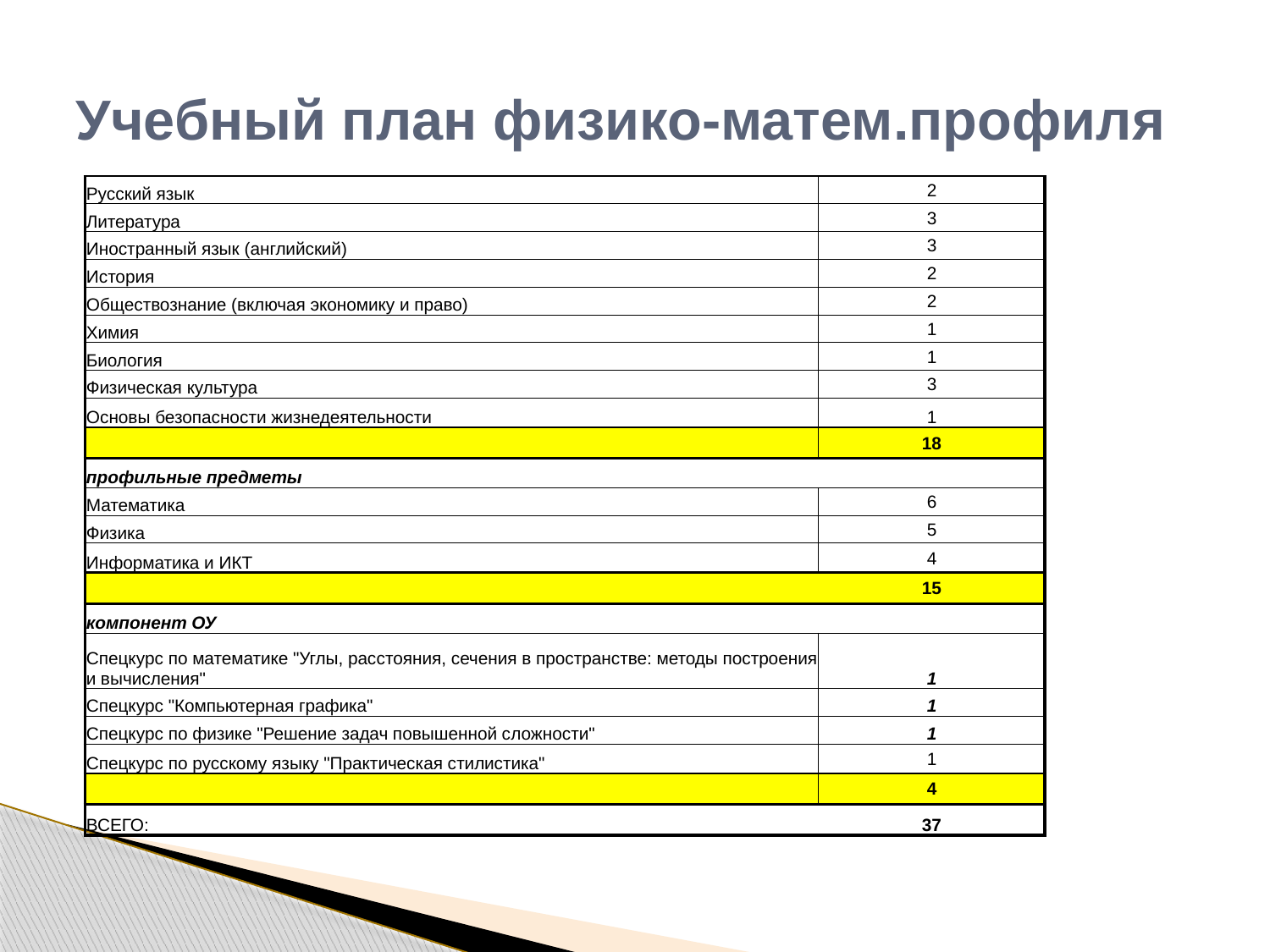

# Учебный план физико-матем.профиля
| Русский язык | 2 |
| --- | --- |
| Литература | 3 |
| Иностранный язык (английский) | 3 |
| История | 2 |
| Обществознание (включая экономику и право) | 2 |
| Химия | 1 |
| Биология | 1 |
| Физическая культура | 3 |
| Основы безопасности жизнедеятельности | 1 |
|  | 18 |
| профильные предметы |  |
| Математика | 6 |
| Физика | 5 |
| Информатика и ИКТ | 4 |
|  | 15 |
| компонент ОУ |  |
| Спецкурс по математике "Углы, расстояния, сечения в пространстве: методы построения и вычисления" | 1 |
| Спецкурс "Компьютерная графика" | 1 |
| Спецкурс по физике "Решение задач повышенной сложности" | 1 |
| Спецкурс по русскому языку "Практическая стилистика" | 1 |
|  | 4 |
| ВСЕГО: | 37 |